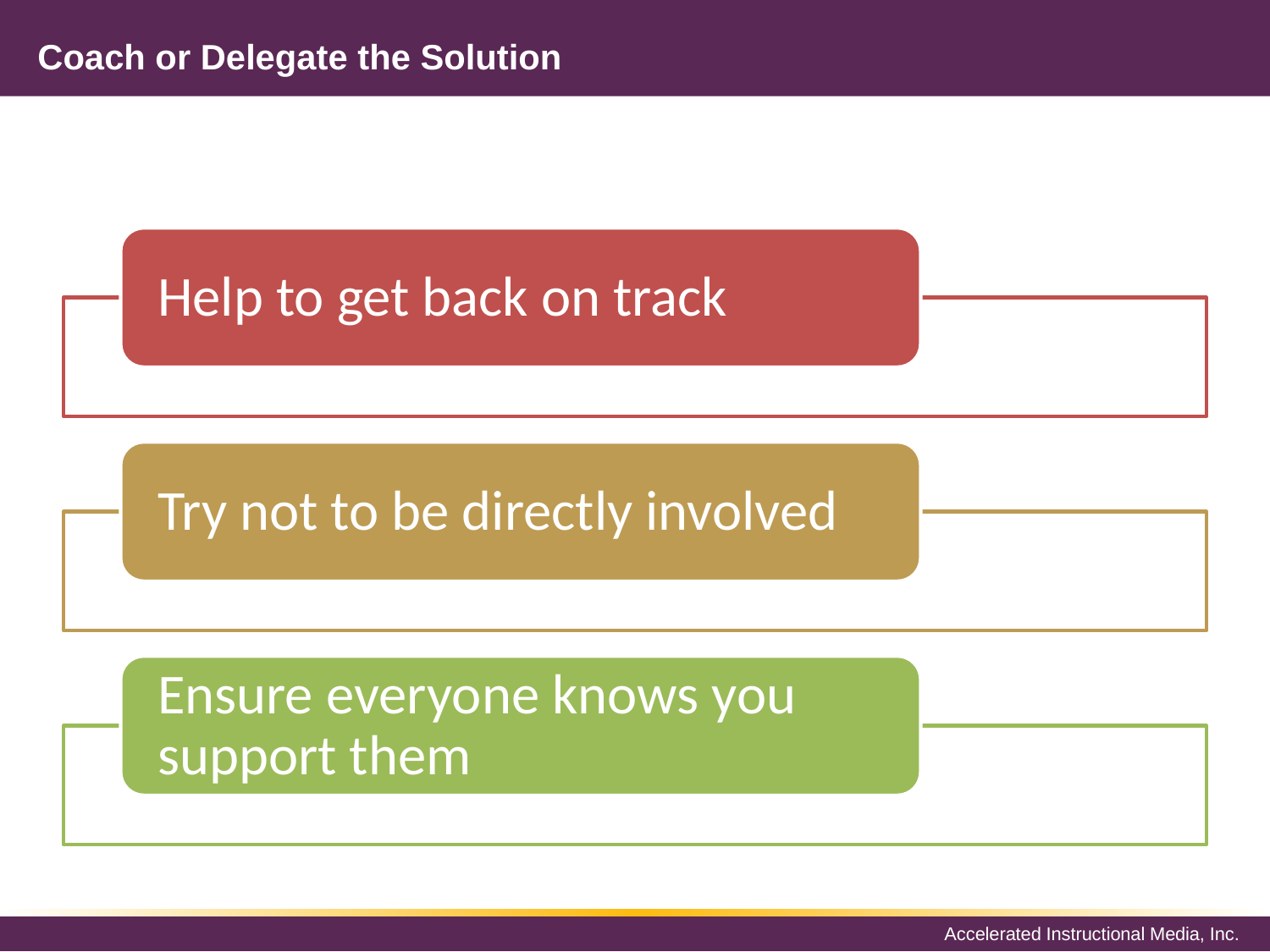

# Coach or Delegate the Solution

Help to get back on track

Try not to be directly involved

Ensure everyone knows you support them